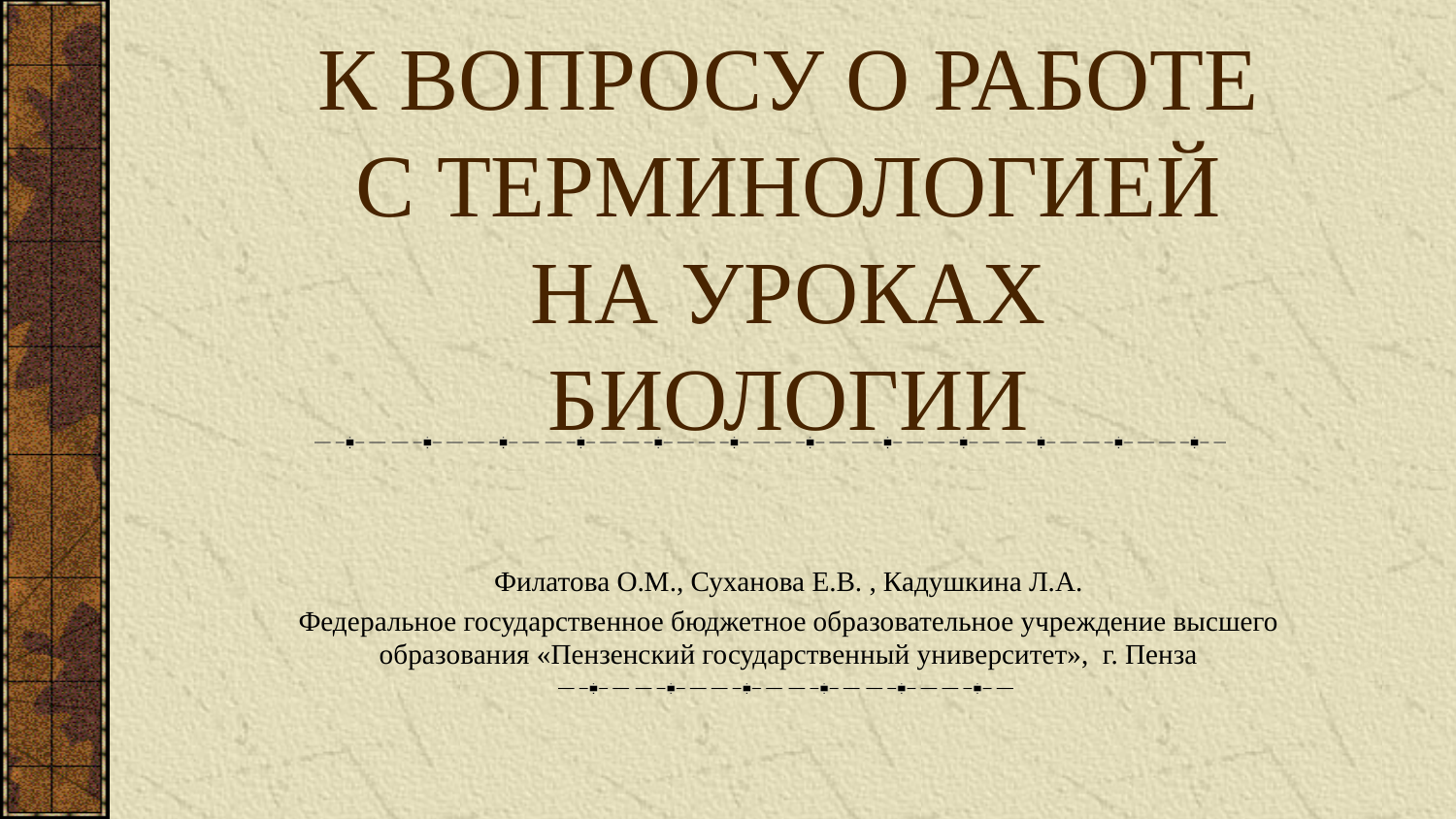

# К ВОПРОСУ О РАБОТЕ С ТЕРМИНОЛОГИЕЙ НА УРОКАХ БИОЛОГИИ
Филатова О.М., Суханова Е.В. , Кадушкина Л.А.
Федеральное государственное бюджетное образовательное учреждение высшего образования «Пензенский государственный университет»,  г. Пенза